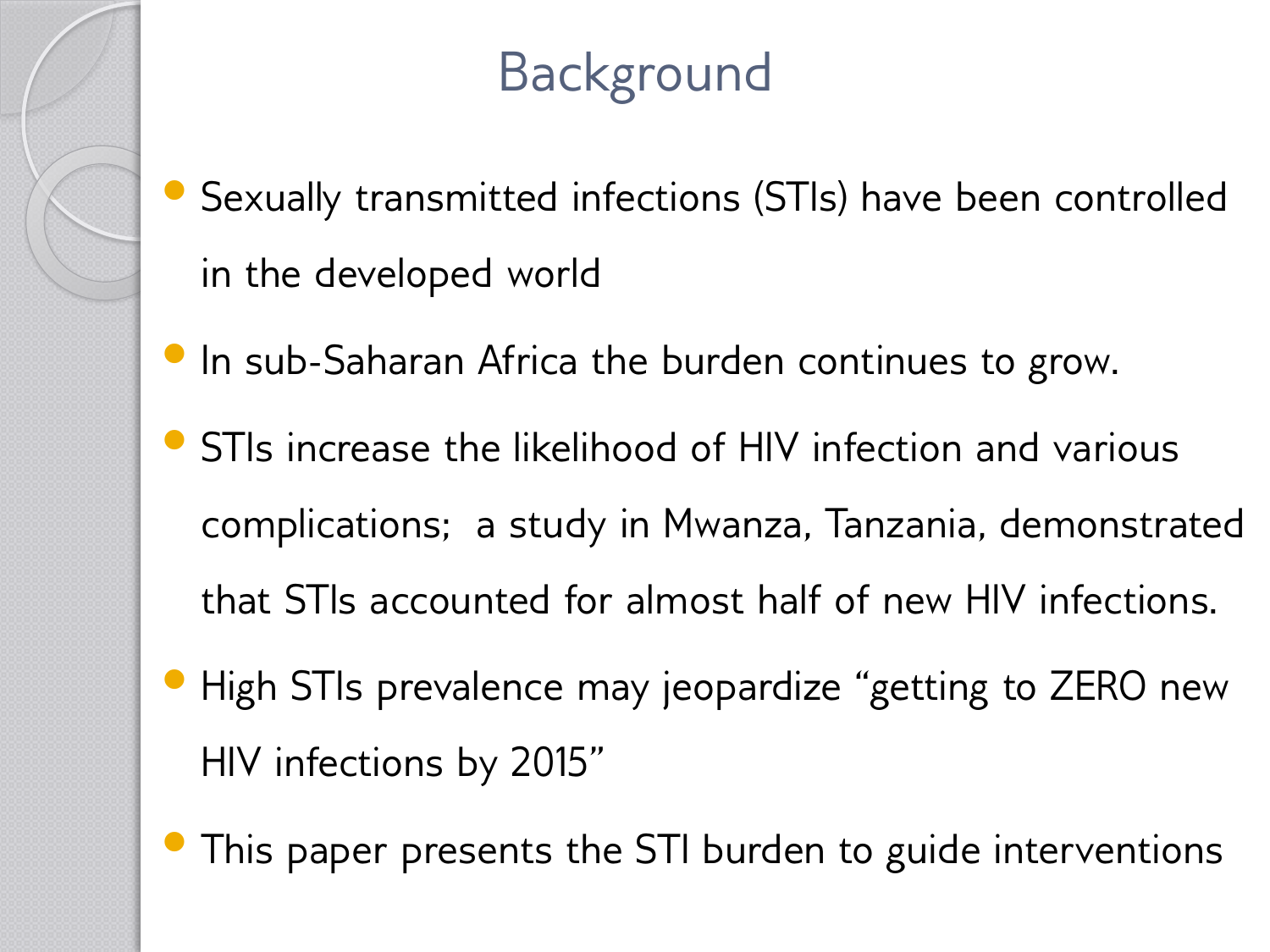

# Background
Sexually transmitted infections (STIs) have been controlled in the developed world
In sub-Saharan Africa the burden continues to grow.
STIs increase the likelihood of HIV infection and various complications;  a study in Mwanza, Tanzania, demonstrated that STIs accounted for almost half of new HIV infections.
High STIs prevalence may jeopardize “getting to ZERO new HIV infections by 2015”
This paper presents the STI burden to guide interventions